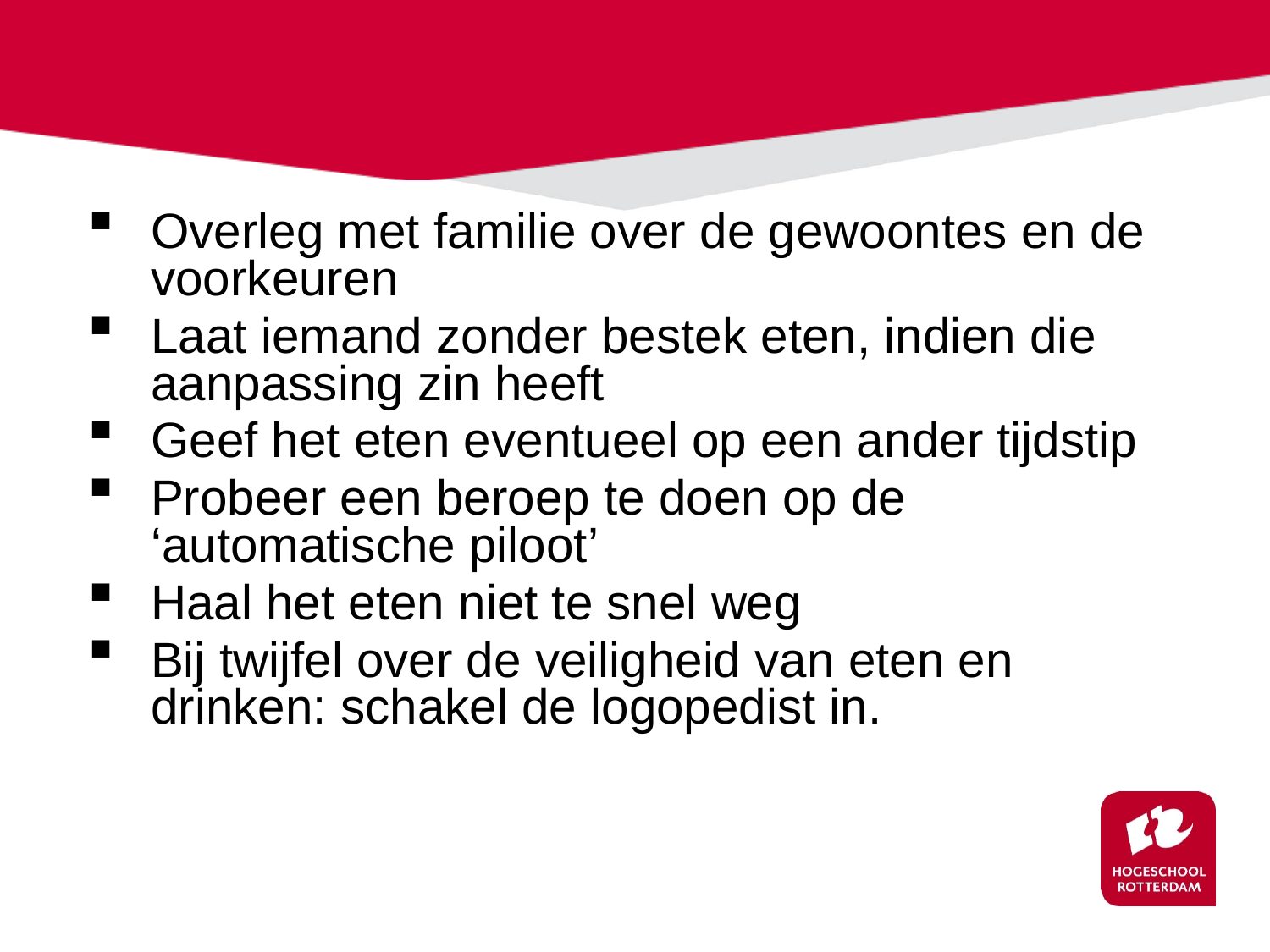

#
Overleg met familie over de gewoontes en de voorkeuren
Laat iemand zonder bestek eten, indien die aanpassing zin heeft
Geef het eten eventueel op een ander tijdstip
Probeer een beroep te doen op de ‘automatische piloot’
Haal het eten niet te snel weg
Bij twijfel over de veiligheid van eten en drinken: schakel de logopedist in.